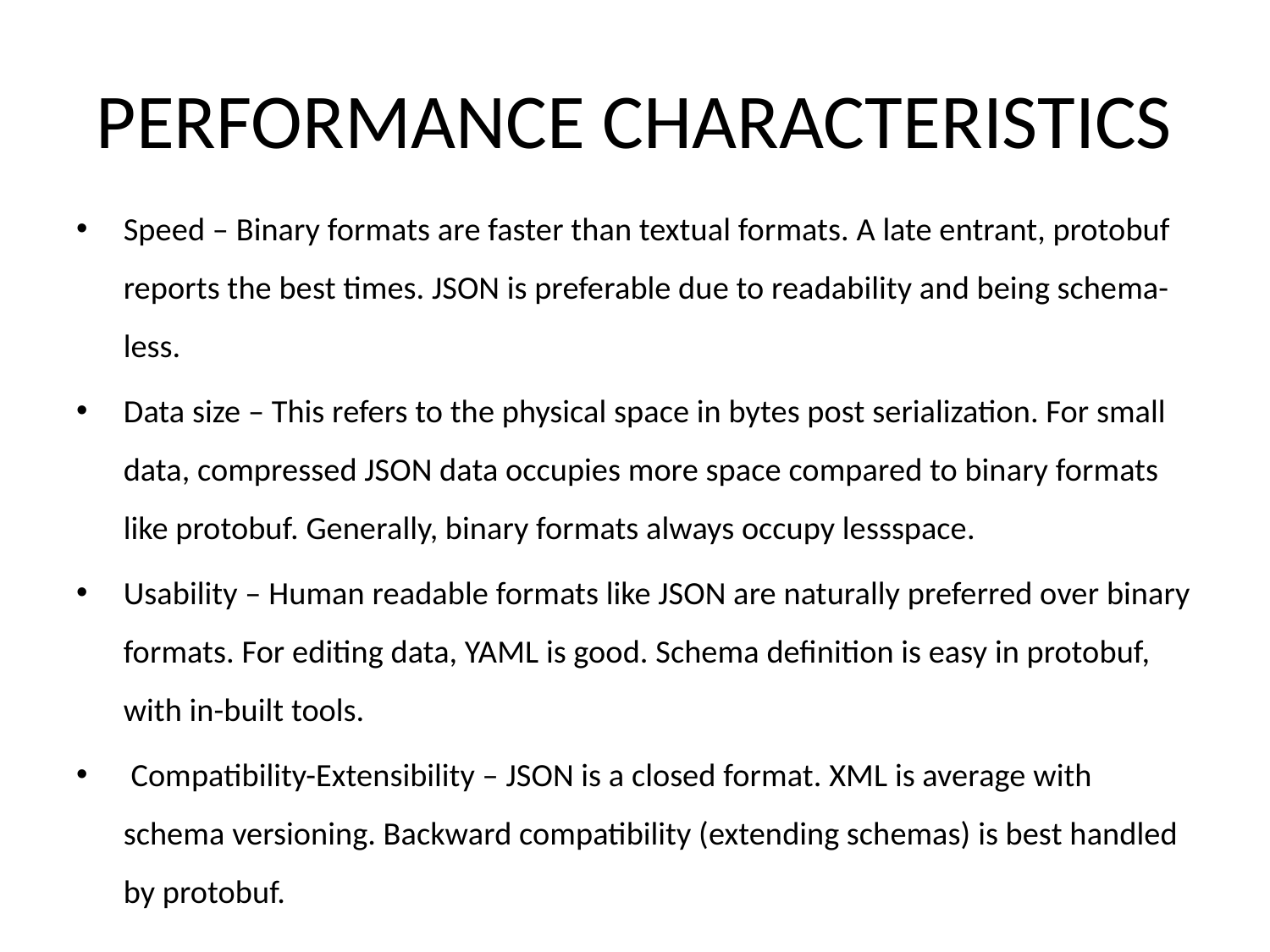

# PERFORMANCE CHARACTERISTICS
Speed – Binary formats are faster than textual formats. A late entrant, protobuf reports the best times. JSON is preferable due to readability and being schema-less.
Data size – This refers to the physical space in bytes post serialization. For small data, compressed JSON data occupies more space compared to binary formats like protobuf. Generally, binary formats always occupy lessspace.
Usability – Human readable formats like JSON are naturally preferred over binary formats. For editing data, YAML is good. Schema definition is easy in protobuf, with in-built tools.
 Compatibility-Extensibility – JSON is a closed format. XML is average with schema versioning. Backward compatibility (extending schemas) is best handled by protobuf.